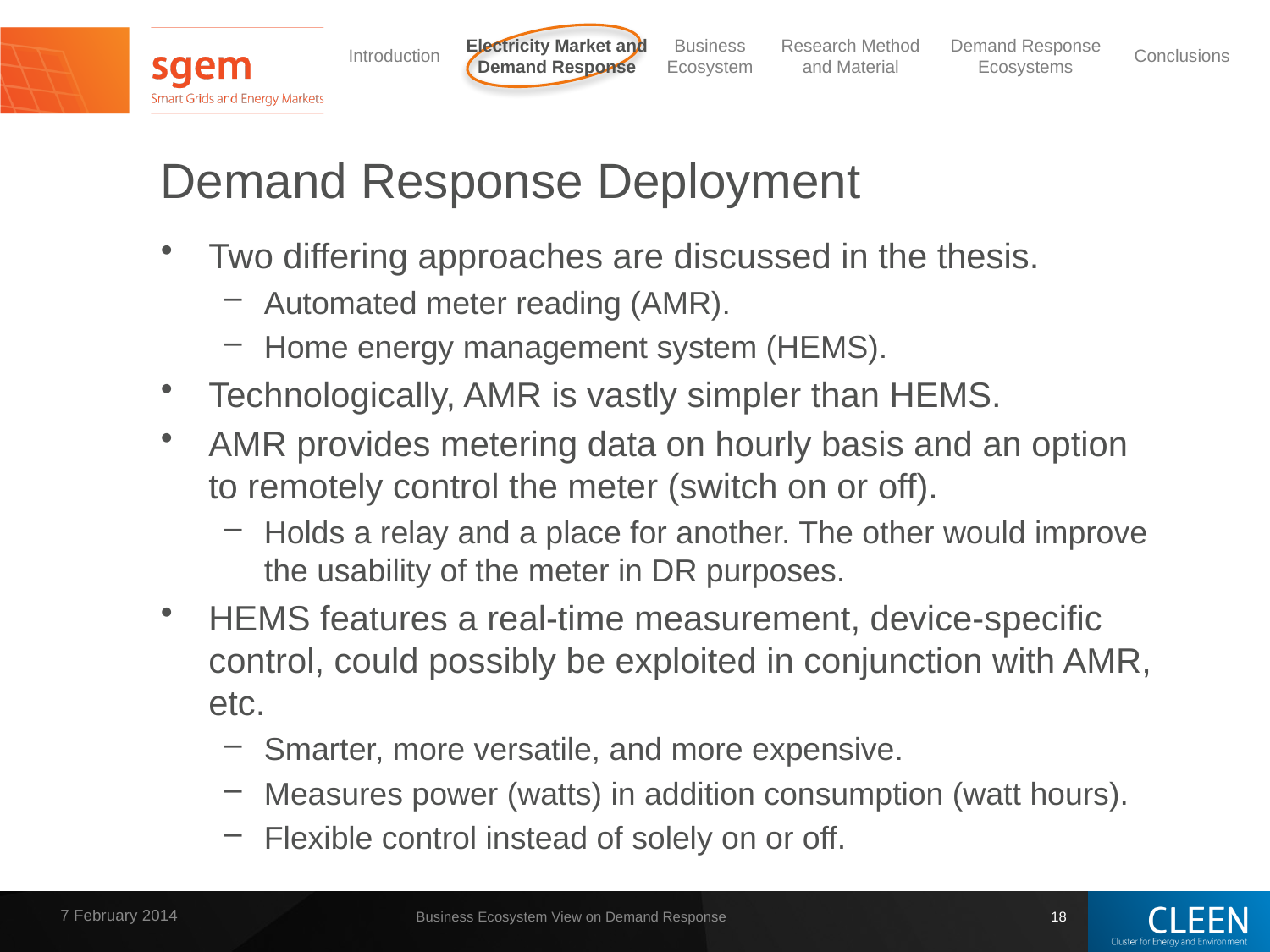

# Demand Response Deployment
Two differing approaches are discussed in the thesis.
Automated meter reading (AMR).
Home energy management system (HEMS).
Technologically, AMR is vastly simpler than HEMS.
AMR provides metering data on hourly basis and an option to remotely control the meter (switch on or off).
Holds a relay and a place for another. The other would improve the usability of the meter in DR purposes.
HEMS features a real-time measurement, device-specific control, could possibly be exploited in conjunction with AMR, etc.
Smarter, more versatile, and more expensive.
Measures power (watts) in addition consumption (watt hours).
Flexible control instead of solely on or off.
7 February 2014
Business Ecosystem View on Demand Response
18